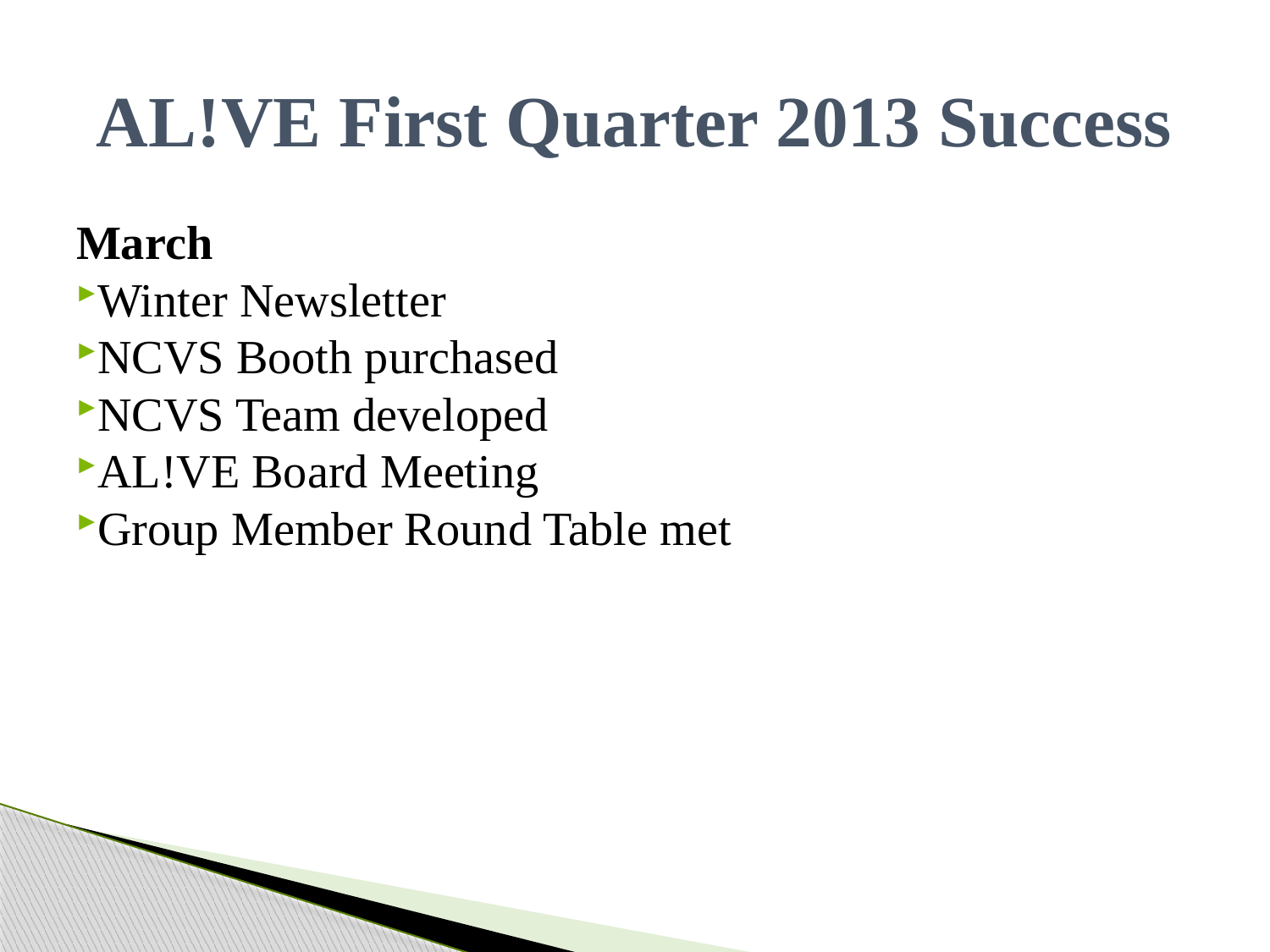

# AL!VE First Quarter 2013 Success
March
Winter Newsletter
NCVS Booth purchased
NCVS Team developed
AL!VE Board Meeting
Group Member Round Table met